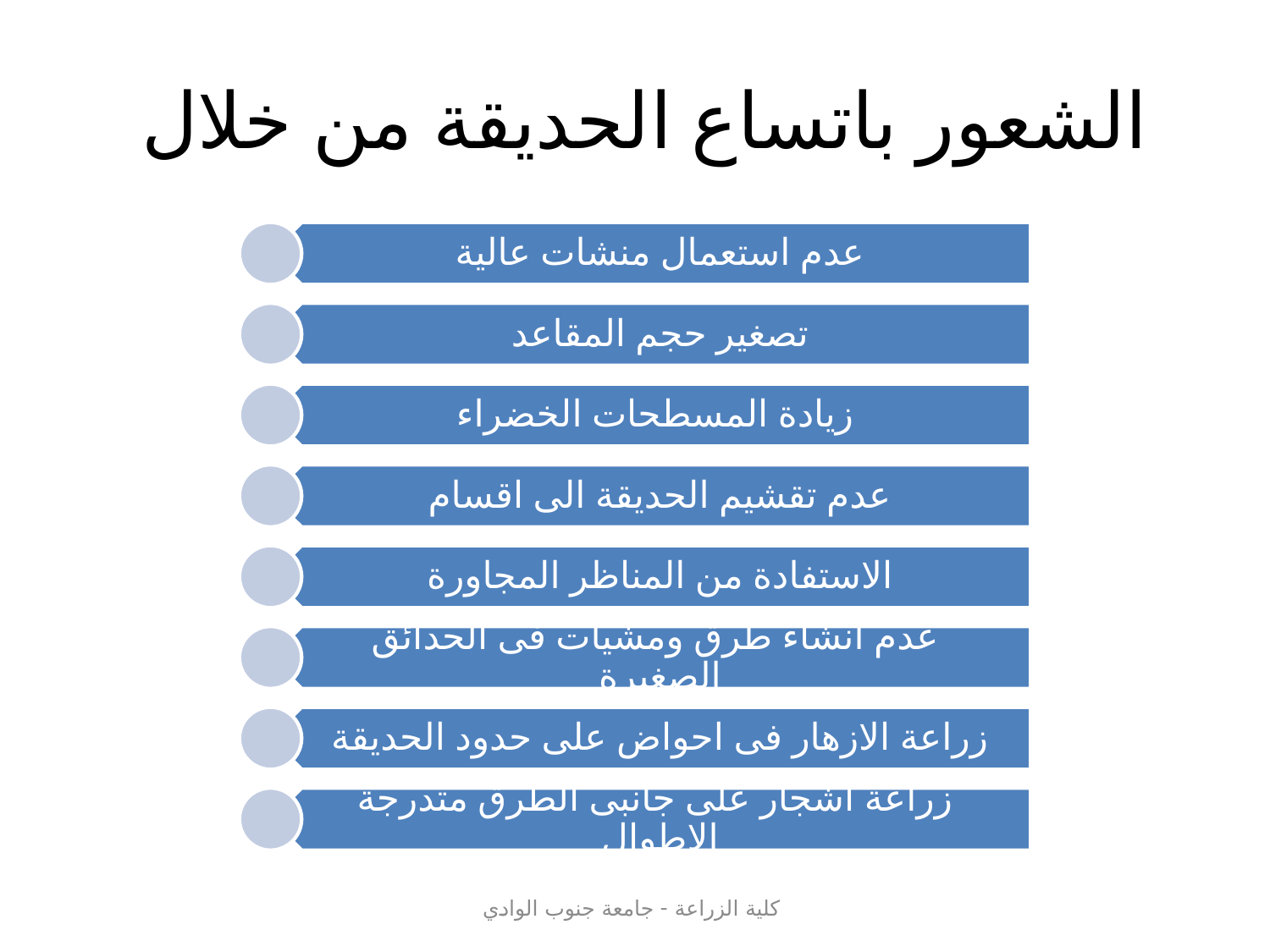

# الشعور باتساع الحديقة من خلال
عدم استعمال منشات عالية
تصغير حجم المقاعد
زيادة المسطحات الخضراء
عدم تقشيم الحديقة الى اقسام
الاستفادة من المناظر المجاورة
عدم انشاء طرق ومشيات فى الحدائق الصغيرة
زراعة الازهار فى احواض على حدود الحديقة
زراعة اشجار على جانبى الطرق متدرجة الاطوال
كلية الزراعة - جامعة جنوب الوادي